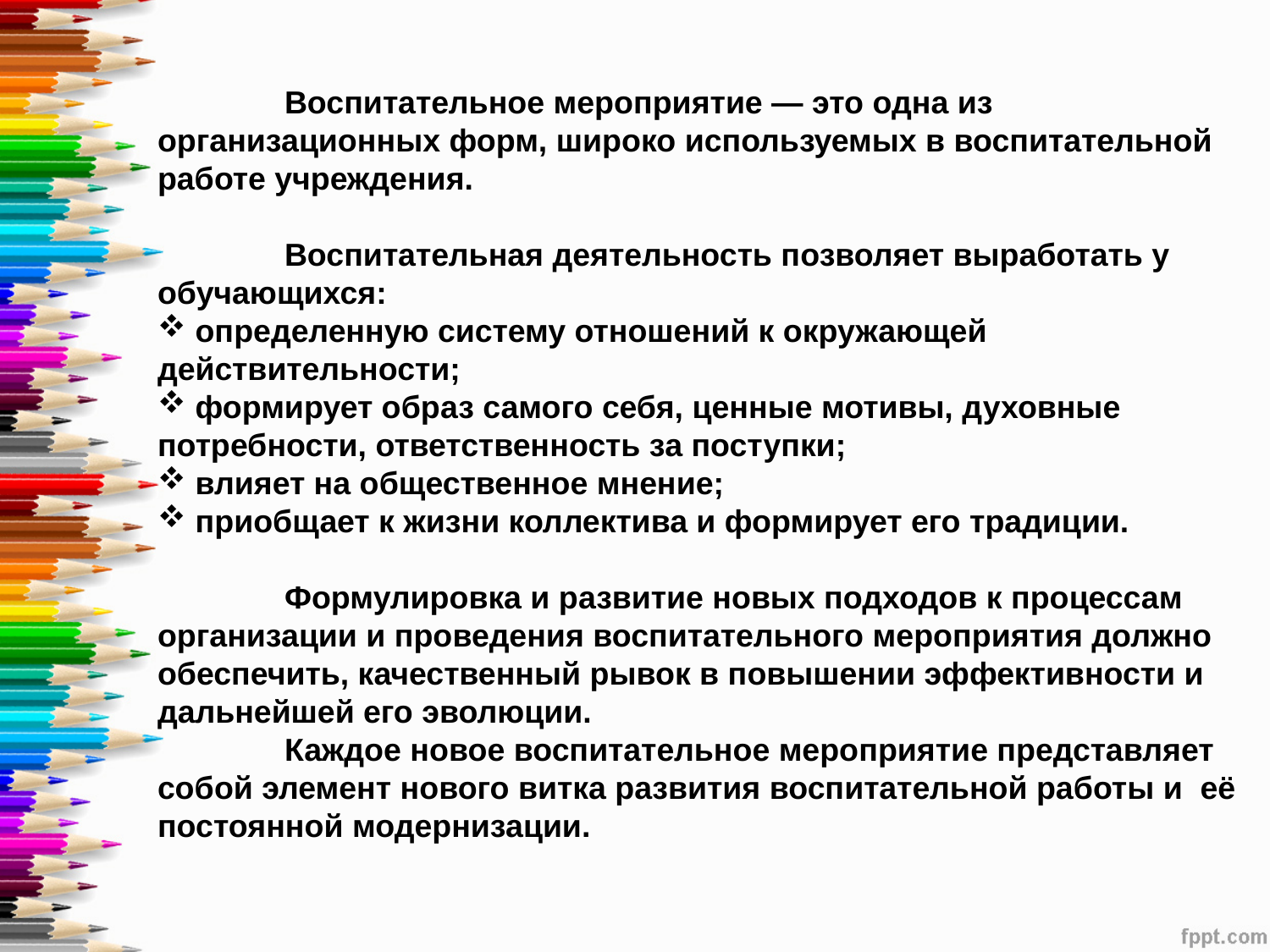

Воспитательное мероприятие — это одна из организационных форм, широко используемых в воспитательной работе учреждения.

	Воспитательная деятельность позволяет выработать у обучающихся:
 определенную систему отношений к окружающей действительности;
 формирует образ самого себя, ценные мотивы, духовные потребности, ответственность за поступки;
 влияет на общественное мнение;
 приобщает к жизни коллектива и формирует его традиции.

	Формулировка и развитие новых подходов к процессам организации и проведения воспитательного мероприятия должно обеспечить, качественный рывок в повышении эффективности и дальнейшей его эволюции.
	Каждое новое воспитательное мероприятие представляет собой элемент нового витка развития воспитательной работы и  её постоянной модернизации.